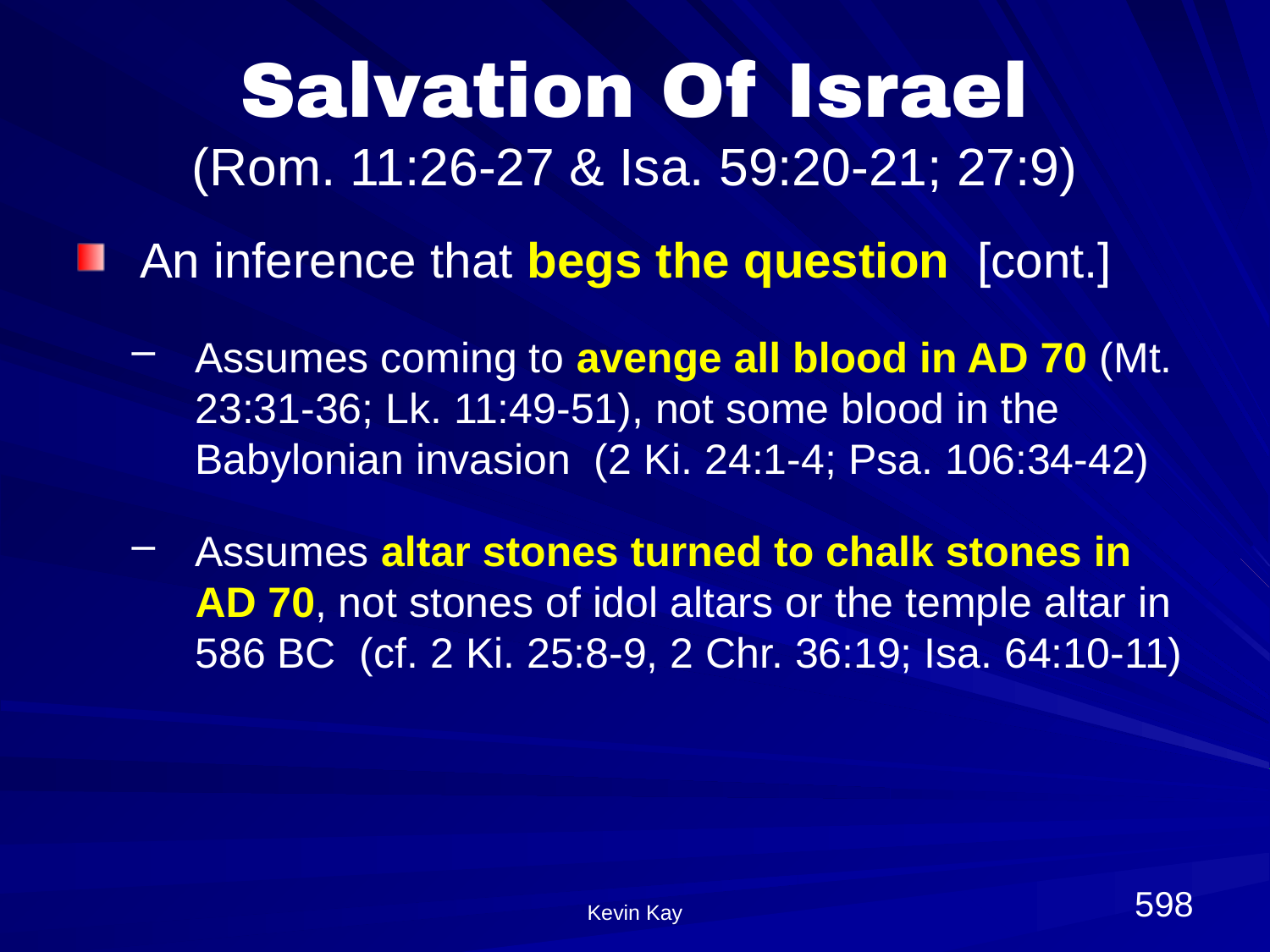

# Salvation Of Israel (Rom. 11:26-27 & Isa. 59:20-21; 27:9)
An inference that begs the question  [cont.]
Assumes coming to avenge all blood in AD 70 (Mt. 23:31-36; Lk. 11:49-51), not some blood in the Babylonian invasion  (2 Ki. 24:1-4; Psa. 106:34-42)
Assumes altar stones turned to chalk stones in AD 70, not stones of idol altars or the temple altar in 586 BC  (cf. 2 Ki. 25:8-9, 2 Chr. 36:19; Isa. 64:10-11)
598
Kevin Kay